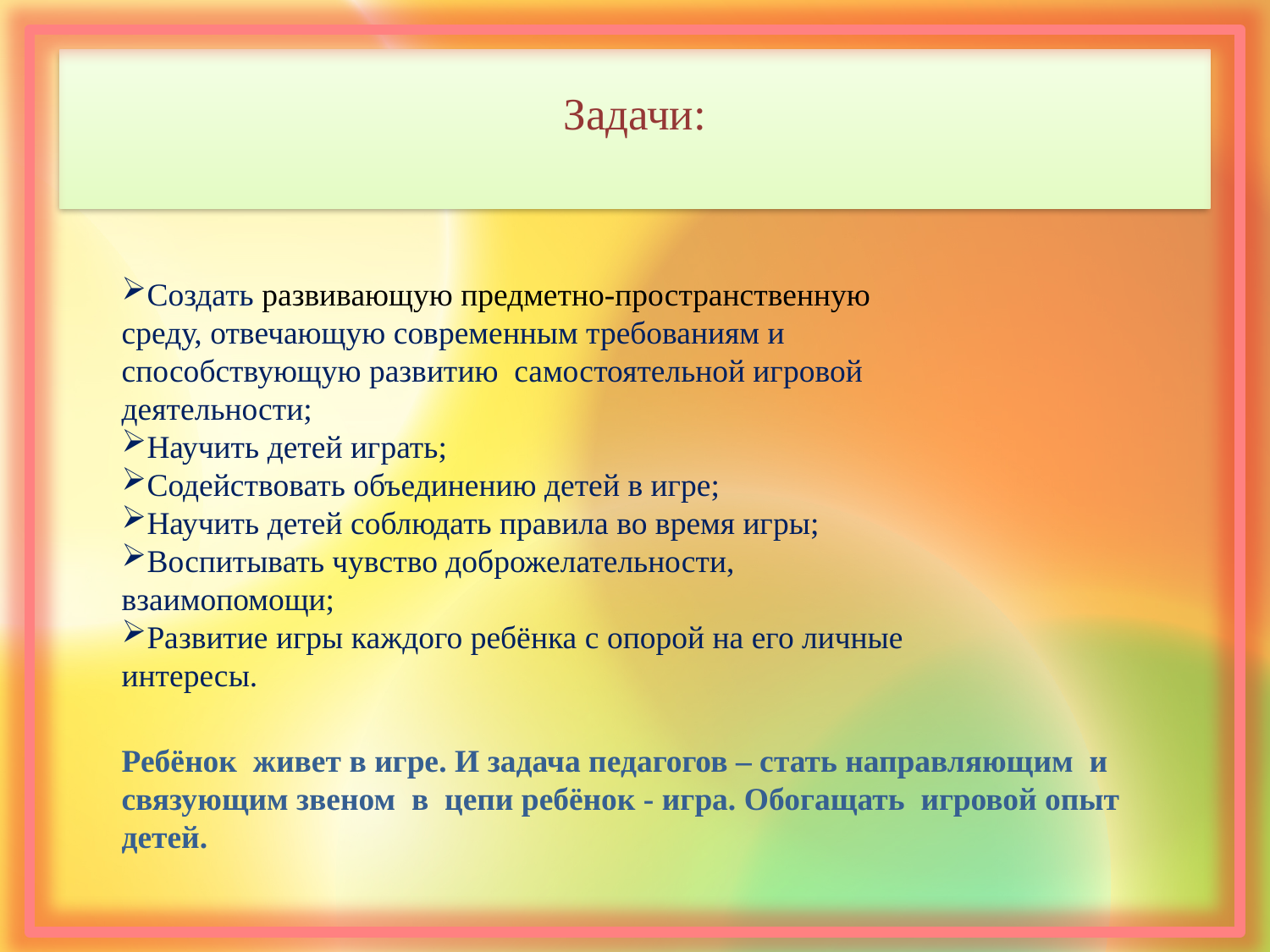

# Задачи:
Создать развивающую предметно-пространственную среду, отвечающую современным требованиям и способствующую развитию  самостоятельной игровой деятельности;
Научить детей играть;
Содействовать объединению детей в игре;
Научить детей соблюдать правила во время игры;
Воспитывать чувство доброжелательности, взаимопомощи;
Развитие игры каждого ребёнка с опорой на его личные интересы.

Ребёнок  живет в игре. И задача педагогов – стать направляющим  и связующим звеном  в  цепи ребёнок - игра. Обогащать  игровой опыт детей.